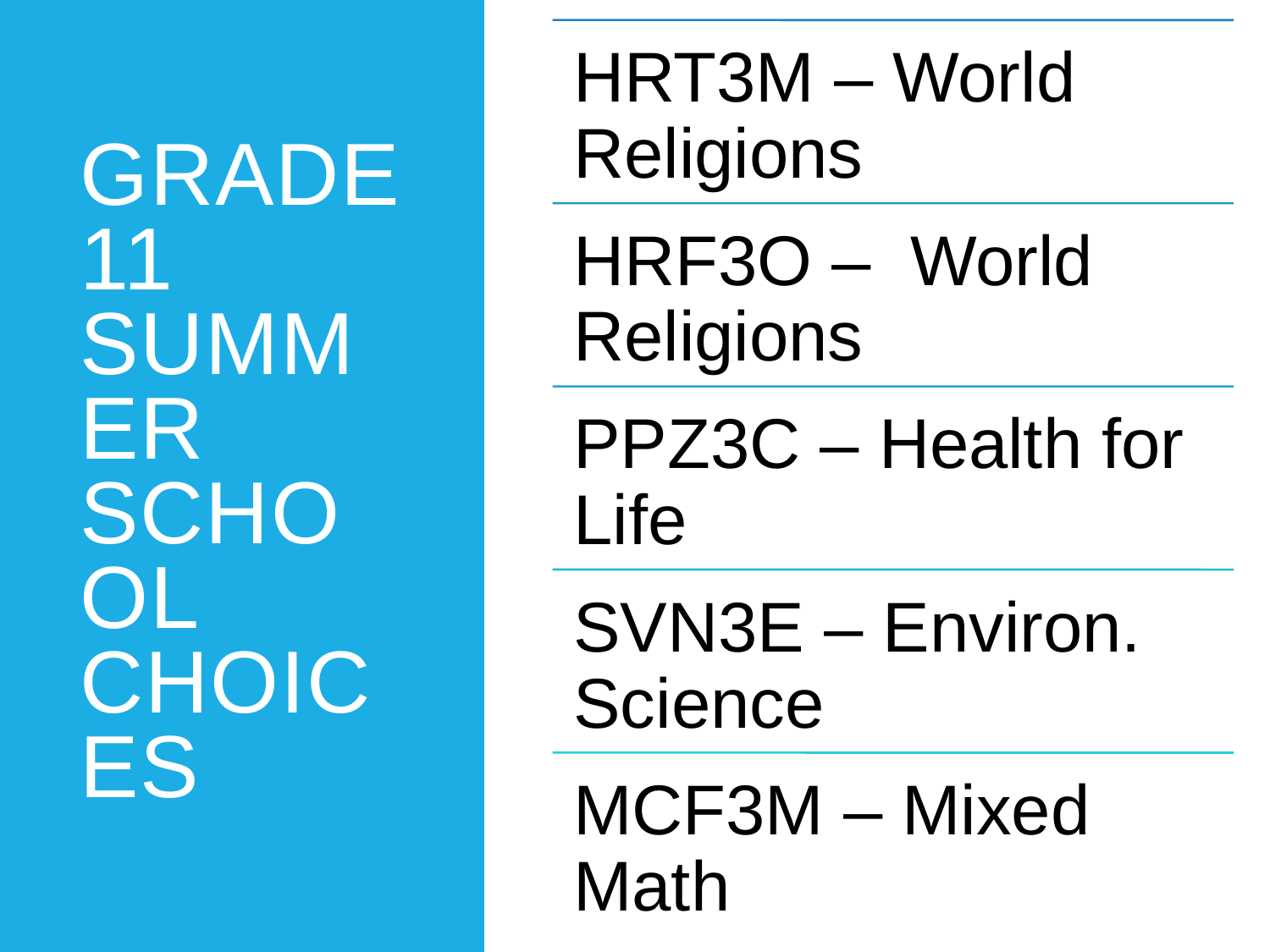

HRT3M – World Religions
HRF3O –  World Religions
PPZ3C – Health for Life
SVN3E – Environ. Science
MCF3M – Mixed Math
# GRADE 11 Summer school choices